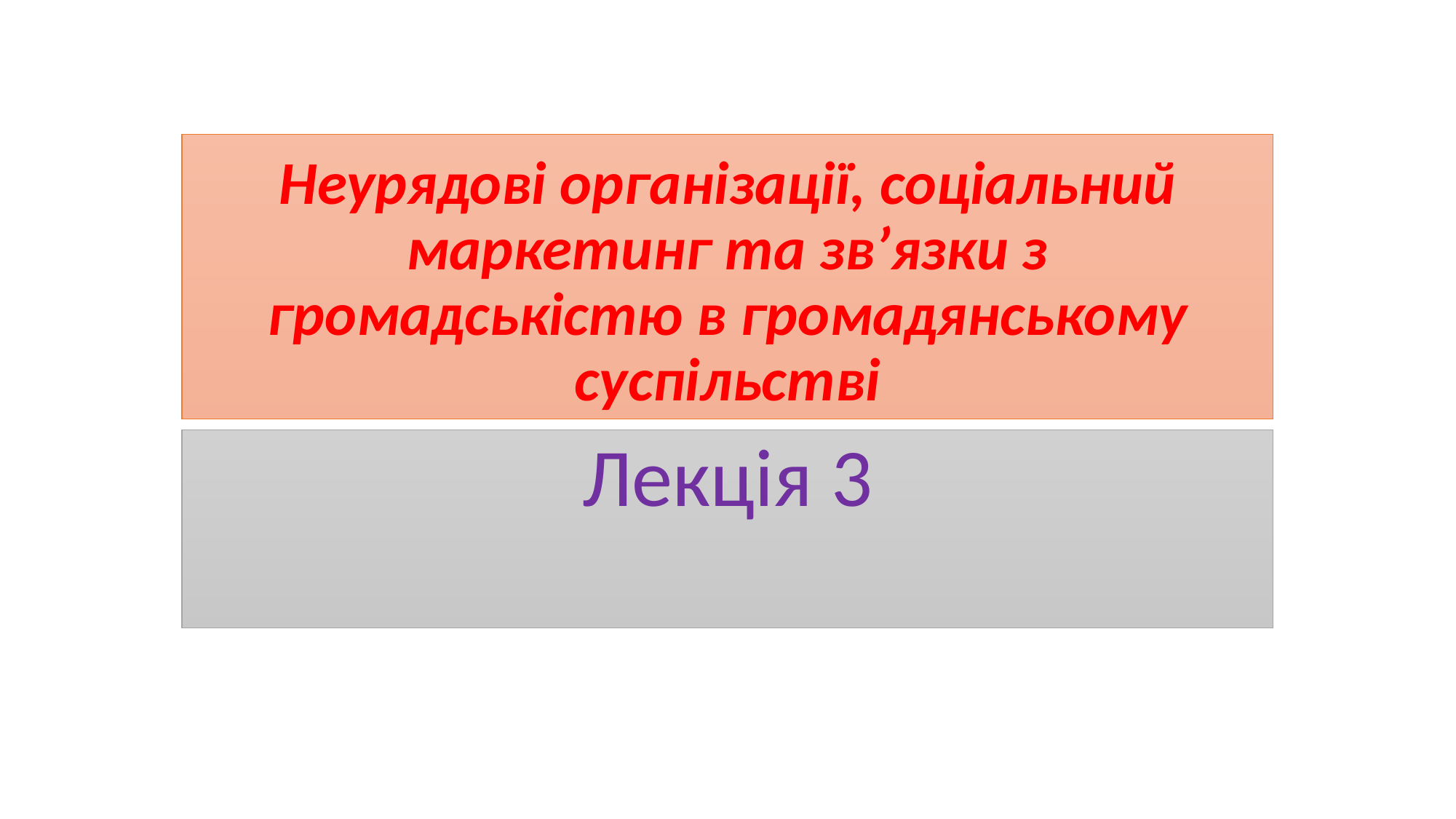

# Неурядові організації, соціальний маркетинг та зв’язки з громадськістю в громадянському суспільстві
Лекція 3